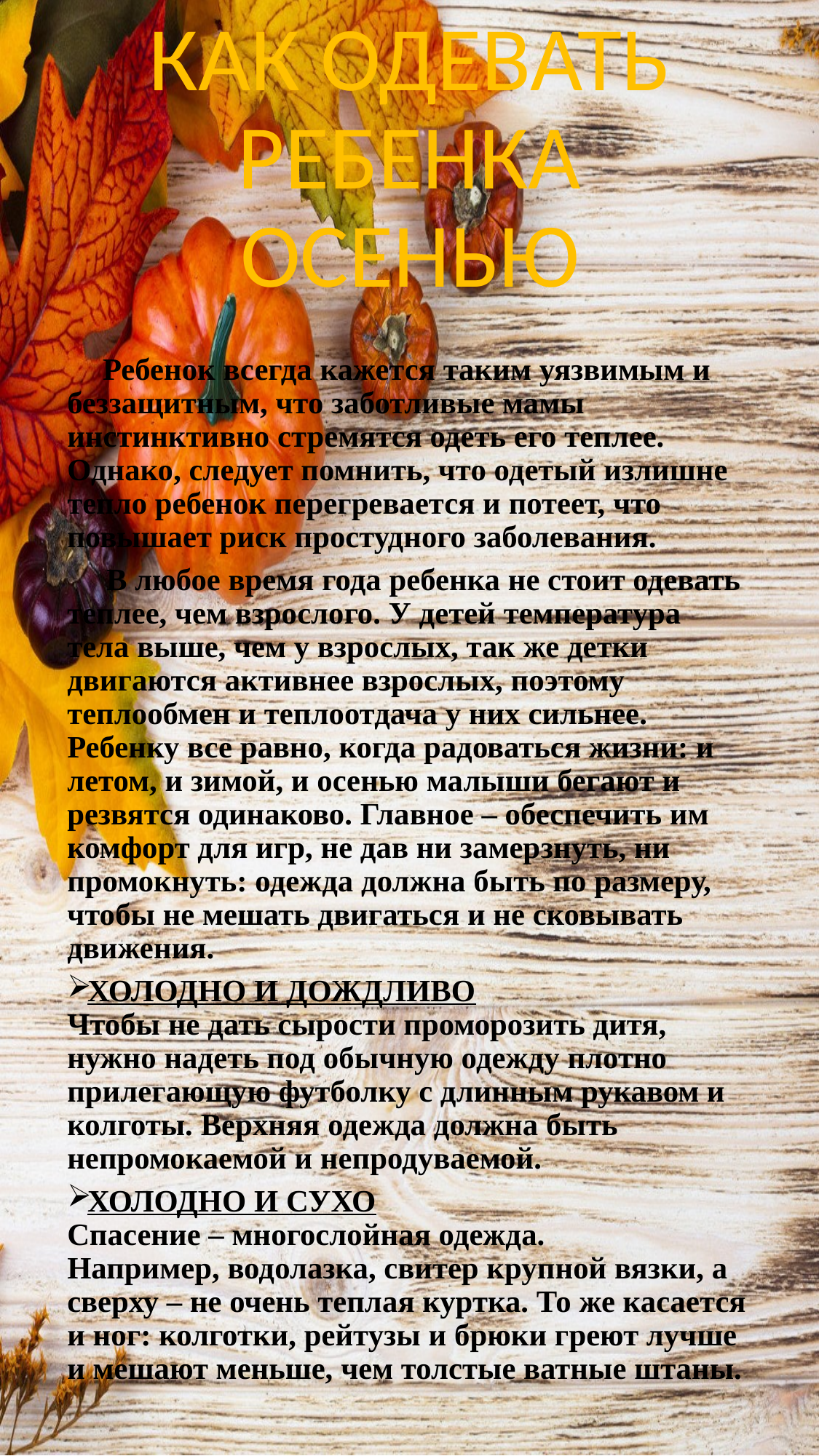

# КАК ОДЕВАТЬ РЕБЕНКА ОСЕНЬЮ
     Ребенок всегда кажется таким уязвимым и беззащитным, что заботливые мамы инстинктивно стремятся одеть его теплее. Однако, следует помнить, что одетый излишне тепло ребенок перегревается и потеет, что повышает риск простудного заболевания.
     В любое время года ребенка не стоит одевать теплее, чем взрослого. У детей температура тела выше, чем у взрослых, так же детки двигаются активнее взрослых, поэтому теплообмен и теплоотдача у них сильнее. Ребенку все равно, когда радоваться жизни: и летом, и зимой, и осенью малыши бегают и резвятся одинаково. Главное – обеспечить им комфорт для игр, не дав ни замерзнуть, ни промокнуть: одежда должна быть по размеру, чтобы не мешать двигаться и не сковывать движения.
ХОЛОДНО И ДОЖДЛИВО
Чтобы не дать сырости проморозить дитя, нужно надеть под обычную одежду плотно
прилегающую футболку с длинным рукавом и колготы. Верхняя одежда должна быть непромокаемой и непродуваемой.
ХОЛОДНО И СУХО
Спасение – многослойная одежда.
Например, водолазка, свитер крупной вязки, а сверху – не очень теплая куртка. То же касается и ног: колготки, рейтузы и брюки греют лучше и мешают меньше, чем толстые ватные штаны.